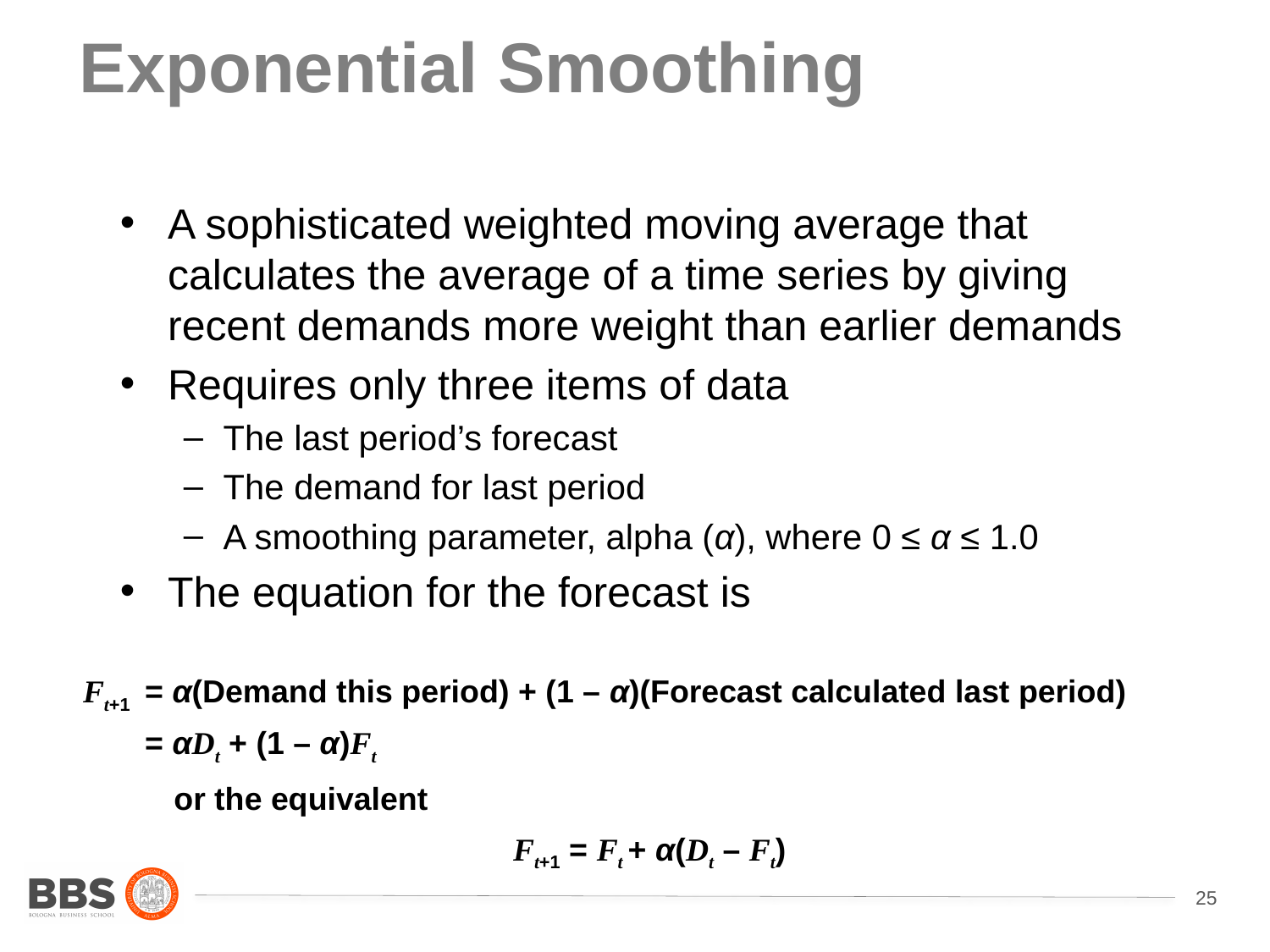

# Exponential Smoothing
A sophisticated weighted moving average that calculates the average of a time series by giving recent demands more weight than earlier demands
Requires only three items of data
The last period’s forecast
The demand for last period
A smoothing parameter, alpha (α), where 0 ≤ α ≤ 1.0
The equation for the forecast is
Ft+1	= α(Demand this period) + (1 – α)(Forecast calculated last period)
	= αDt + (1 – α)Ft
or the equivalent
Ft+1 = Ft + α(Dt – Ft)